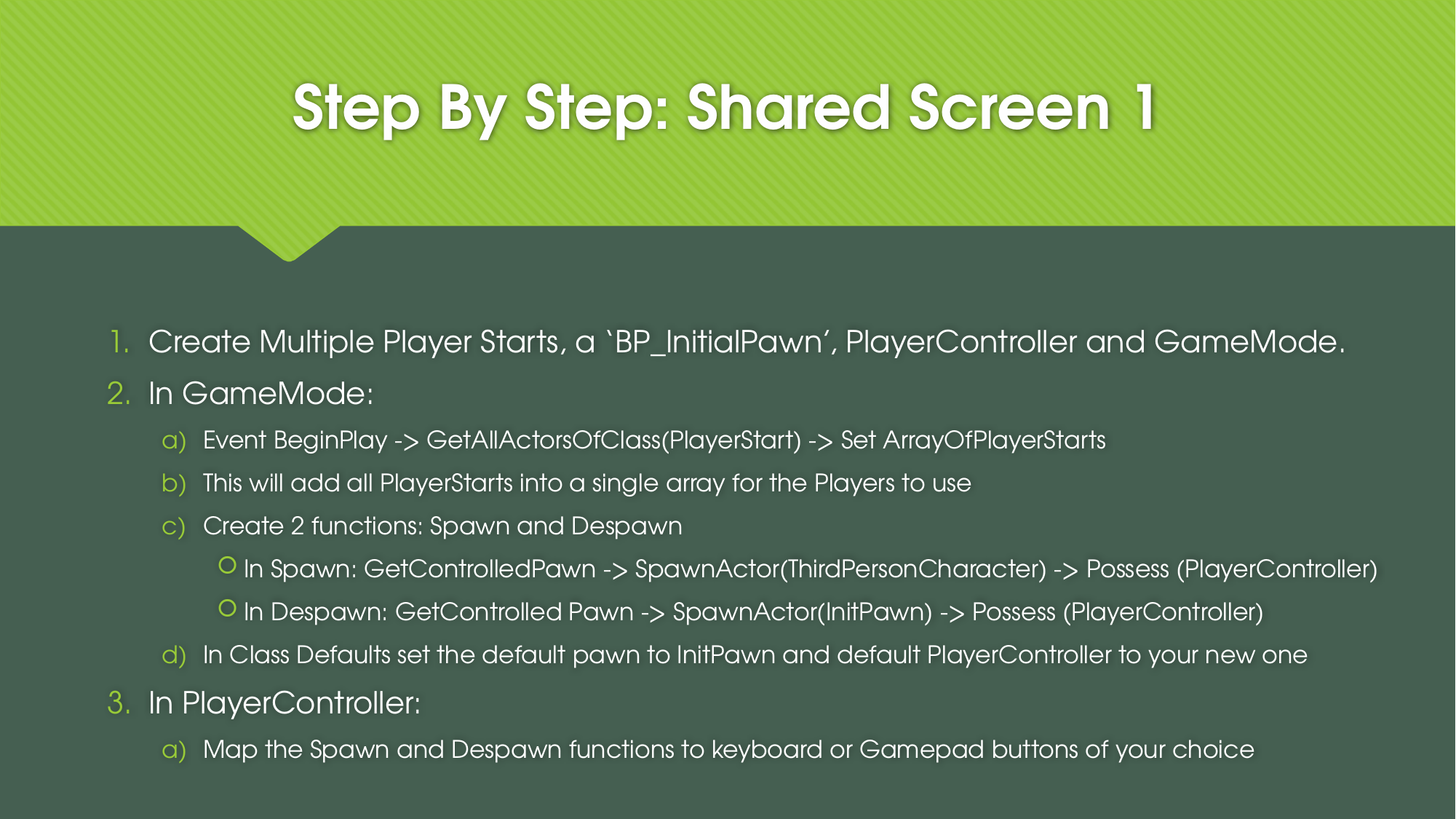

# Step By Step: Shared Screen 1
Create Multiple Player Starts, a ‘BP_InitialPawn’, PlayerController and GameMode.
In GameMode:
Event BeginPlay -> GetAllActorsOfClass(PlayerStart) -> Set ArrayOfPlayerStarts
This will add all PlayerStarts into a single array for the Players to use
Create 2 functions: Spawn and Despawn
In Spawn: GetControlledPawn -> SpawnActor(ThirdPersonCharacter) -> Possess (PlayerController)
In Despawn: GetControlled Pawn -> SpawnActor(InitPawn) -> Possess (PlayerController)
In Class Defaults set the default pawn to InitPawn and default PlayerController to your new one
In PlayerController:
Map the Spawn and Despawn functions to keyboard or Gamepad buttons of your choice